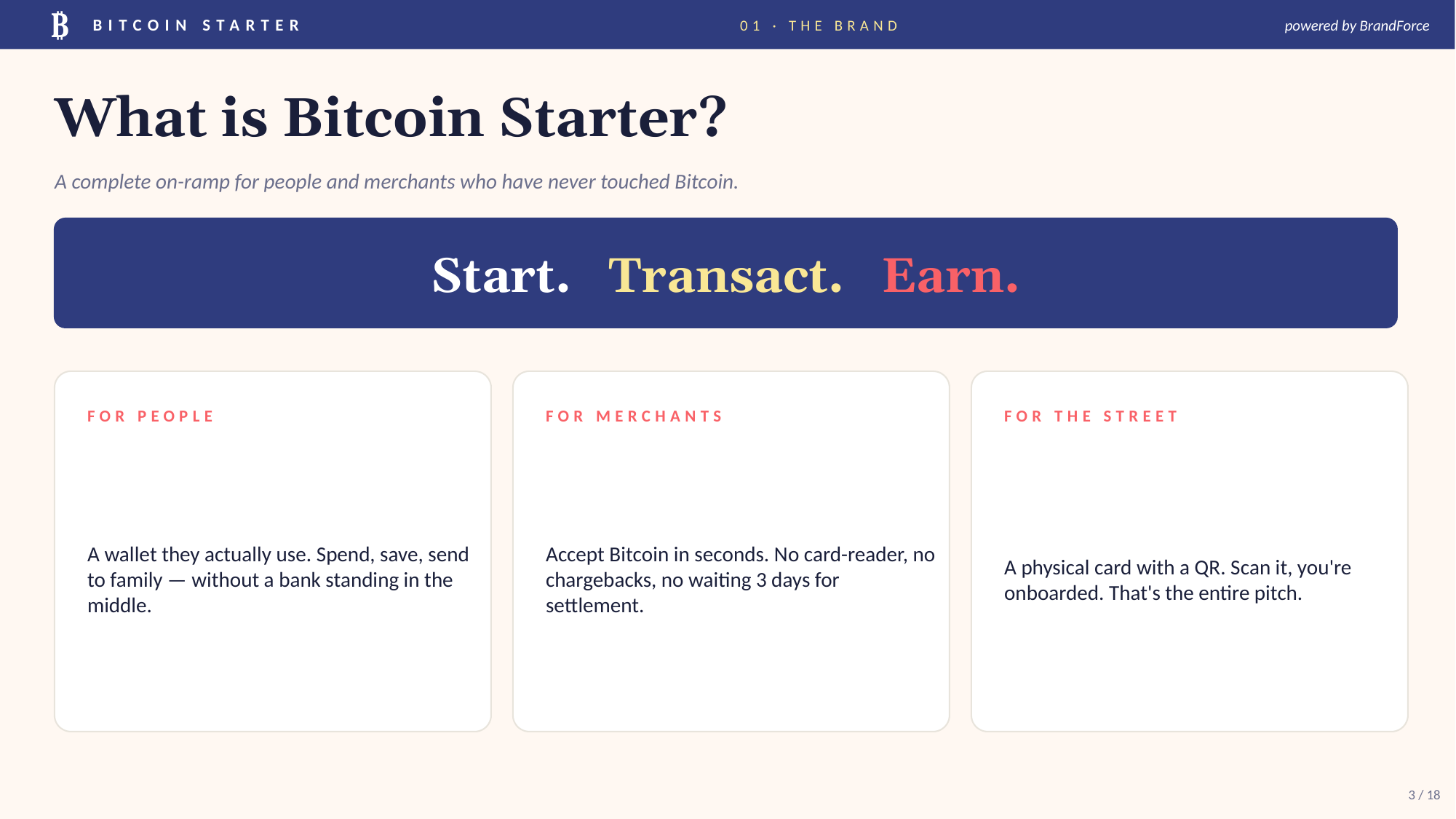

₿
BITCOIN STARTER
01 · THE BRAND
powered by BrandForce
What is Bitcoin Starter?
A complete on-ramp for people and merchants who have never touched Bitcoin.

Start.   Transact.   Earn.

FOR PEOPLE
FOR MERCHANTS
FOR THE STREET
A wallet they actually use. Spend, save, send to family — without a bank standing in the middle.
Accept Bitcoin in seconds. No card-reader, no chargebacks, no waiting 3 days for settlement.
A physical card with a QR. Scan it, you're onboarded. That's the entire pitch.
3 / 18